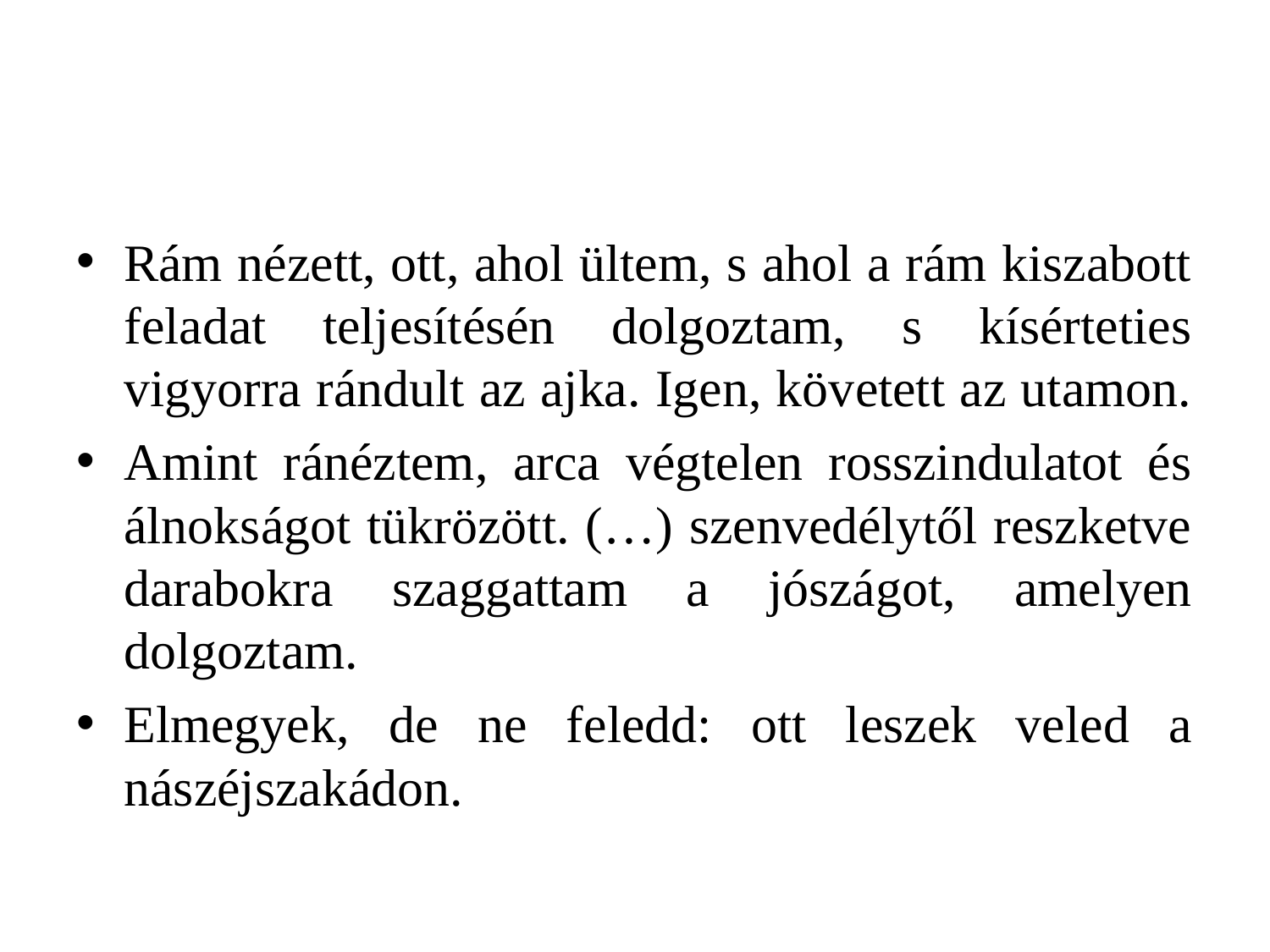

#
Rám nézett, ott, ahol ültem, s ahol a rám kiszabott feladat teljesítésén dolgoztam, s kísérteties vigyorra rándult az ajka. Igen, követett az utamon.
Amint ránéztem, arca végtelen rosszindulatot és álnokságot tükrözött. (…) szenvedélytől reszketve darabokra szaggattam a jószágot, amelyen dolgoztam.
Elmegyek, de ne feledd: ott leszek veled a nászéjszakádon.